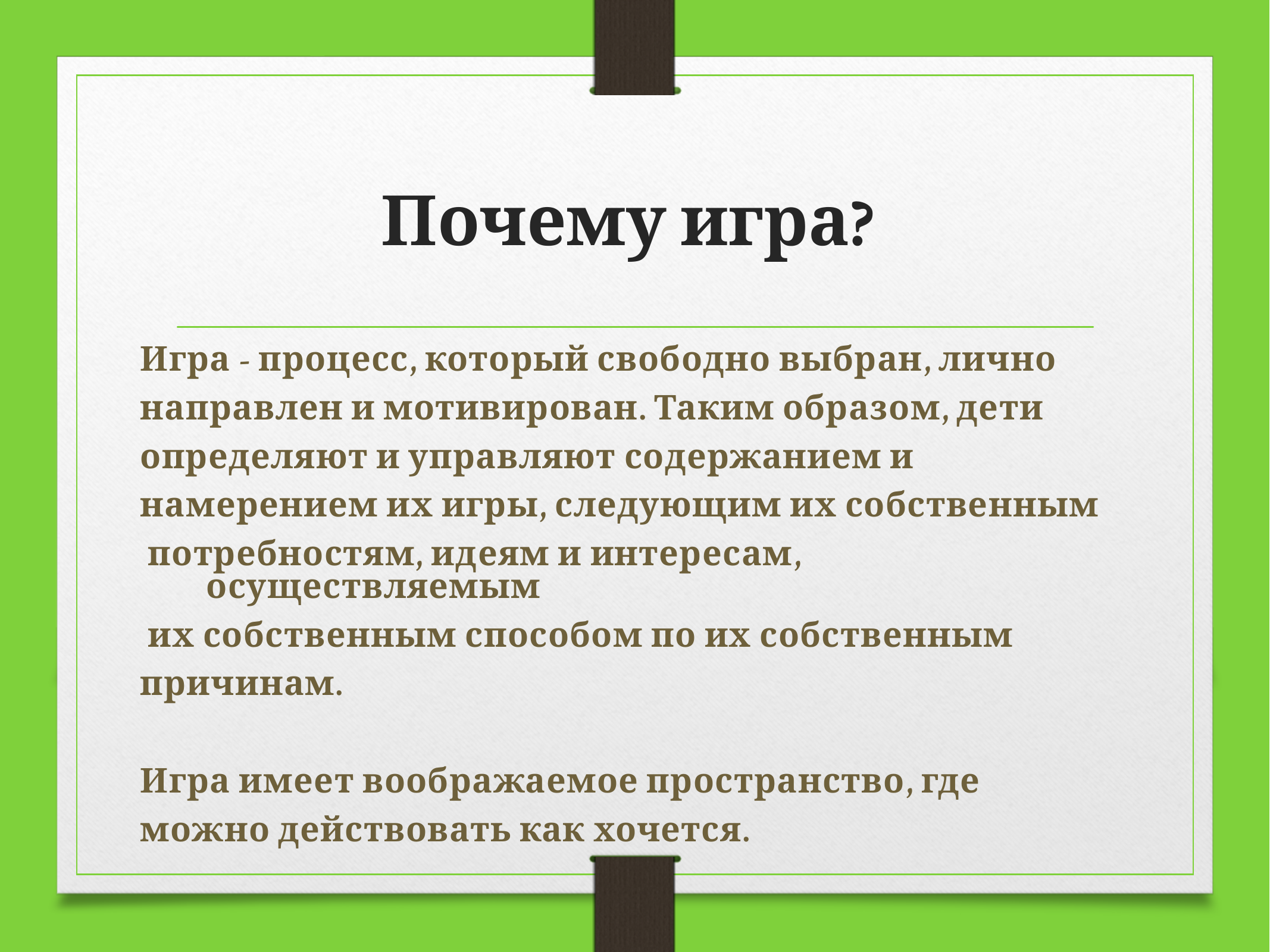

# Почему игра?
Игра - процесс, который свободно выбран, лично
направлен и мотивирован. Таким образом, дети
определяют и управляют содержанием и
намерением их игры, следующим их собственным
 потребностям, идеям и интересам, осуществляемым
 их собственным способом по их собственным
причинам.

Игра имеет воображаемое пространство, где
можно действовать как хочется.